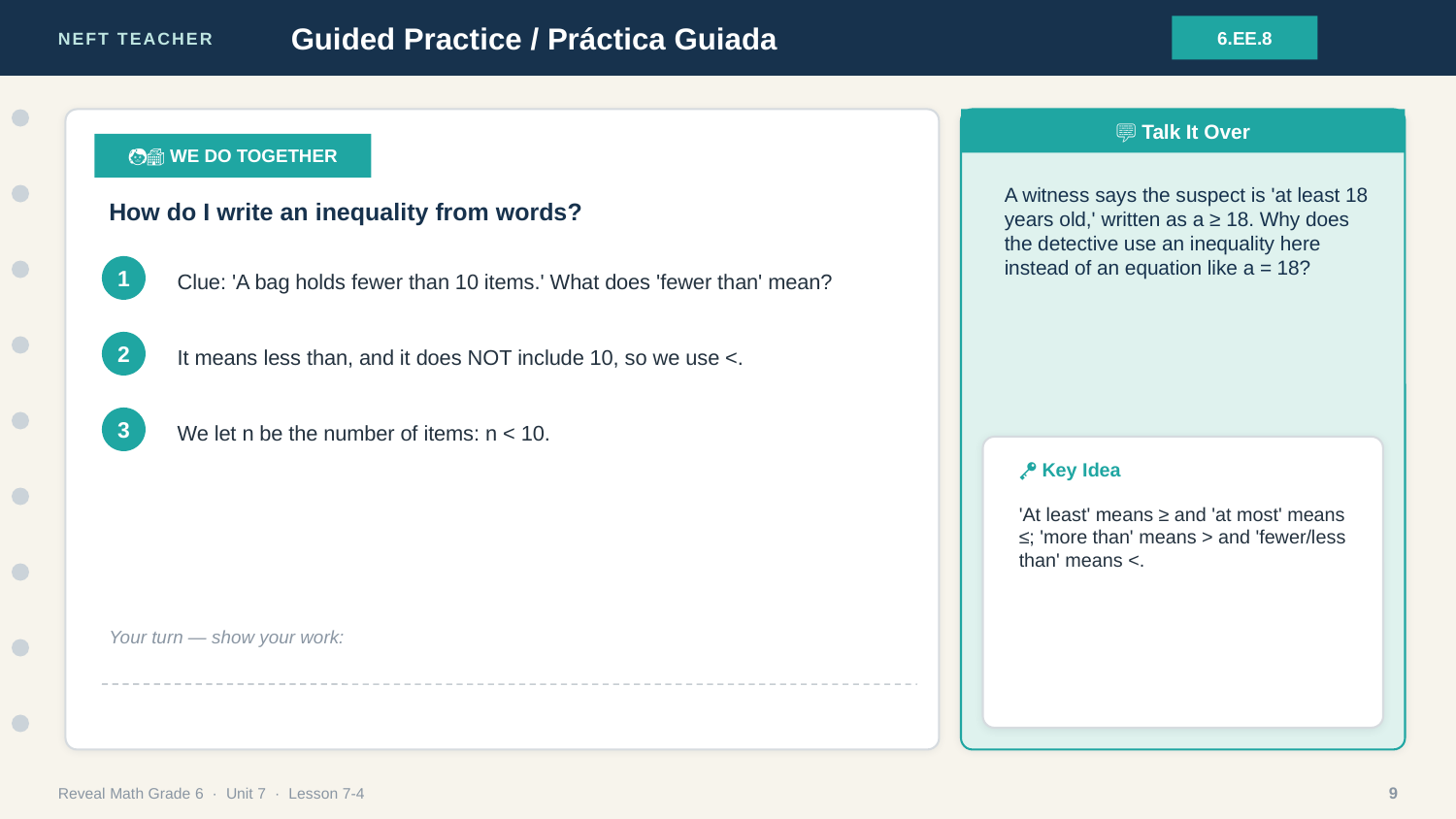

NEFT TEACHER
Guided Practice / Práctica Guiada
6.EE.8

💬 Talk It Over
👩‍🏫 WE DO TOGETHER
A witness says the suspect is 'at least 18 years old,' written as a ≥ 18. Why does the detective use an inequality here instead of an equation like a = 18?

How do I write an inequality from words?
Clue: 'A bag holds fewer than 10 items.' What does 'fewer than' mean?

1

It means less than, and it does NOT include 10, so we use <.

2

We let n be the number of items: n < 10.

3

🔑 Key Idea

'At least' means ≥ and 'at most' means ≤; 'more than' means > and 'fewer/less than' means <.

Your turn — show your work:

Reveal Math Grade 6  ·  Unit 7  ·  Lesson 7-4
9